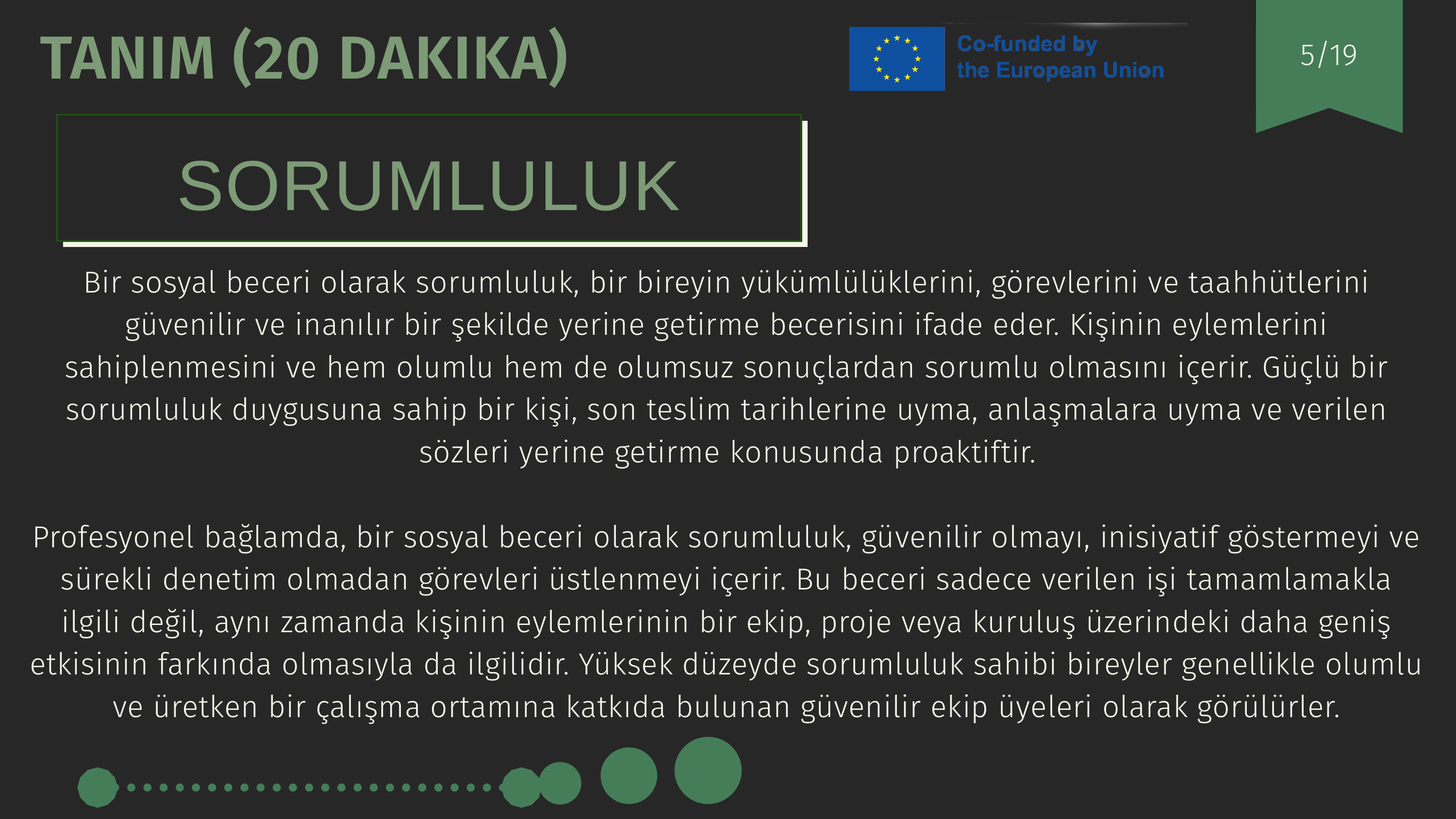

TANIM (20 DAKIKA)

5/19

SORUMLULUK
Bir sosyal beceri olarak sorumluluk, bir bireyin yükümlülüklerini, görevlerini ve taahhütlerini güvenilir ve inanılır bir şekilde yerine getirme becerisini ifade eder. Kişinin eylemlerini sahiplenmesini ve hem olumlu hem de olumsuz sonuçlardan sorumlu olmasını içerir. Güçlü bir sorumluluk duygusuna sahip bir kişi, son teslim tarihlerine uyma, anlaşmalara uyma ve verilen sözleri yerine getirme konusunda proaktiftir.

Profesyonel bağlamda, bir sosyal beceri olarak sorumluluk, güvenilir olmayı, inisiyatif göstermeyi ve sürekli denetim olmadan görevleri üstlenmeyi içerir. Bu beceri sadece verilen işi tamamlamakla ilgili değil, aynı zamanda kişinin eylemlerinin bir ekip, proje veya kuruluş üzerindeki daha geniş etkisinin farkında olmasıyla da ilgilidir. Yüksek düzeyde sorumluluk sahibi bireyler genellikle olumlu ve üretken bir çalışma ortamına katkıda bulunan güvenilir ekip üyeleri olarak görülürler.